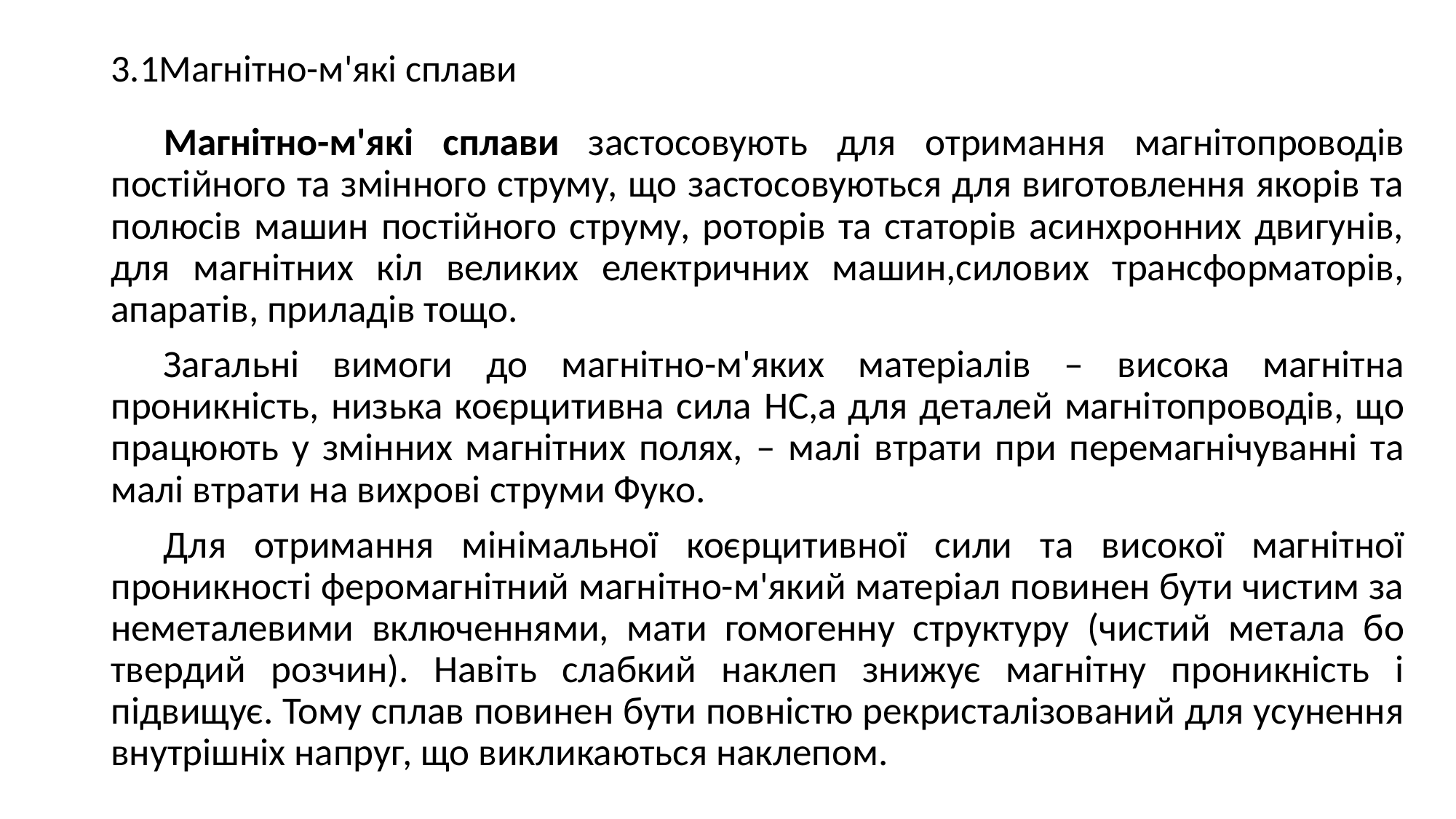

# 3.1Магнітно-м'які сплави
Магнітно-м'які сплави застосовують для отримання магнітопроводів постійного та змінного струму, що застосовуються для виготовлення якорів та полюсів машин постійного струму, роторів та статорів асинхронних двигунів, для магнітних кіл великих електричних машин,силових трансформаторів, апаратів, приладів тощо.
Загальні вимоги до магнітно-м'яких матеріалів ‒ висока магнітна проникність, низька коєрцитивна сила HC,а для деталей магнітопроводів, що працюють у змінних магнітних полях, – малі втрати при перемагнічуванні та малі втрати на вихрові струми Фуко.
Для отримання мінімальної коєрцитивної сили та високої магнітної проникності феромагнітний магнітно-м'який матеріал повинен бути чистим за неметалевими включеннями, мати гомогенну структуру (чистий метала бо твердий розчин). Навіть слабкий наклеп знижує магнітну проникність і підвищує. Тому сплав повинен бути повністю рекристалізований для усунення внутрішніх напруг, що викликаються наклепом.